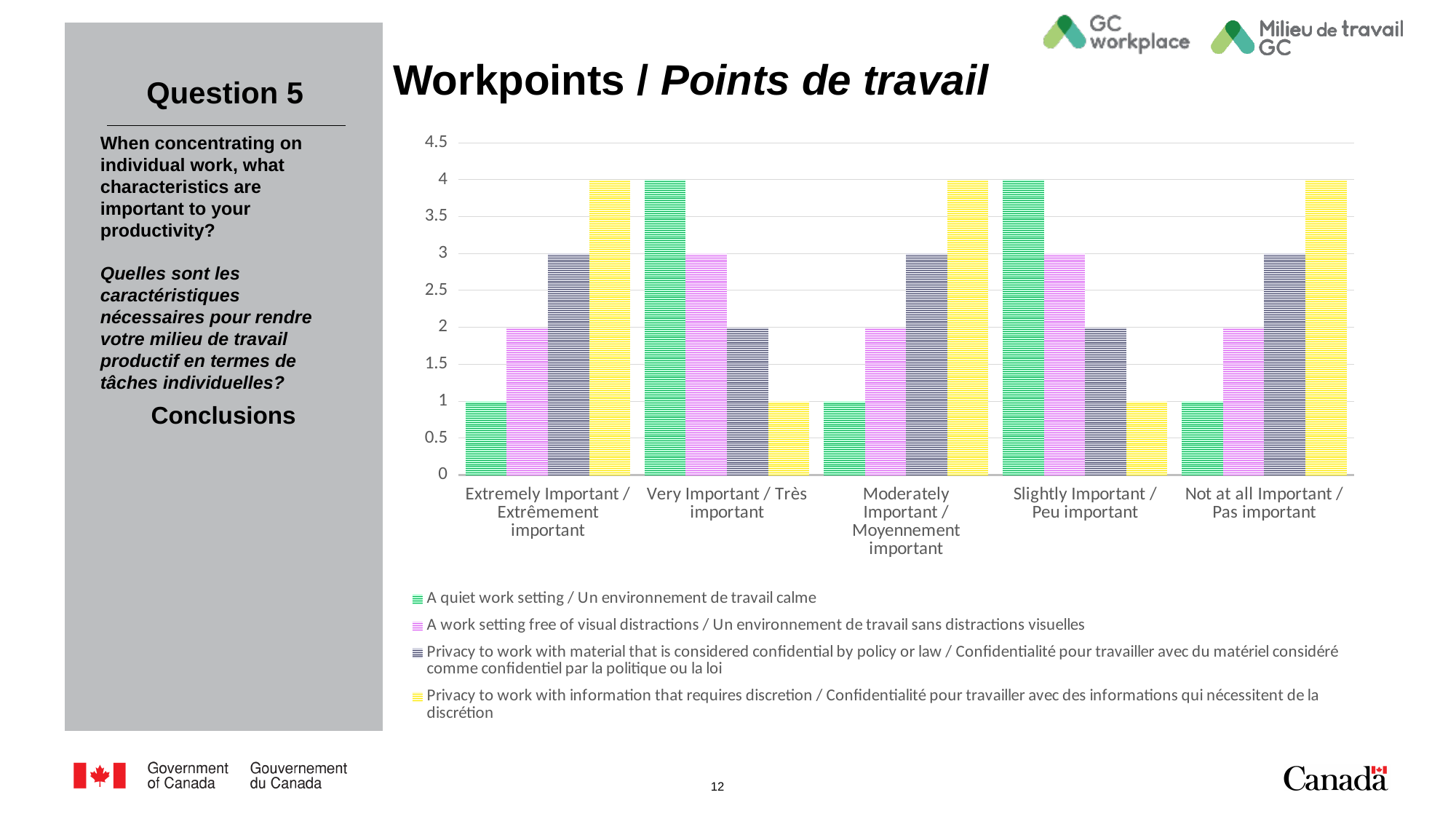

# Workpoints / Points de travail
Question 5
When concentrating on individual work, what characteristics are important to your productivity?

Quelles sont les caractéristiques nécessaires pour rendre votre milieu de travail productif en termes de tâches individuelles?

### Chart

| Category | A quiet work setting / Un environnement de travail calme | A work setting free of visual distractions / Un environnement de travail sans distractions visuelles | Privacy to work with material that is considered confidential by policy or law / Confidentialité pour travailler avec du matériel considéré comme confidentiel par la politique ou la loi | Privacy to work with information that requires discretion / Confidentialité pour travailler avec des informations qui nécessitent de la discrétion |
|---|---|---|---|---|
| Extremely Important / Extrêmement important | 1.0 | 2.0 | 3.0 | 4.0 |
| Very Important / Très important | 4.0 | 3.0 | 2.0 | 1.0 |
| Moderately Important / Moyennement important | 1.0 | 2.0 | 3.0 | 4.0 |
| Slightly Important / Peu important | 4.0 | 3.0 | 2.0 | 1.0 |
| Not at all Important / Pas important | 1.0 | 2.0 | 3.0 | 4.0 |
Conclusions